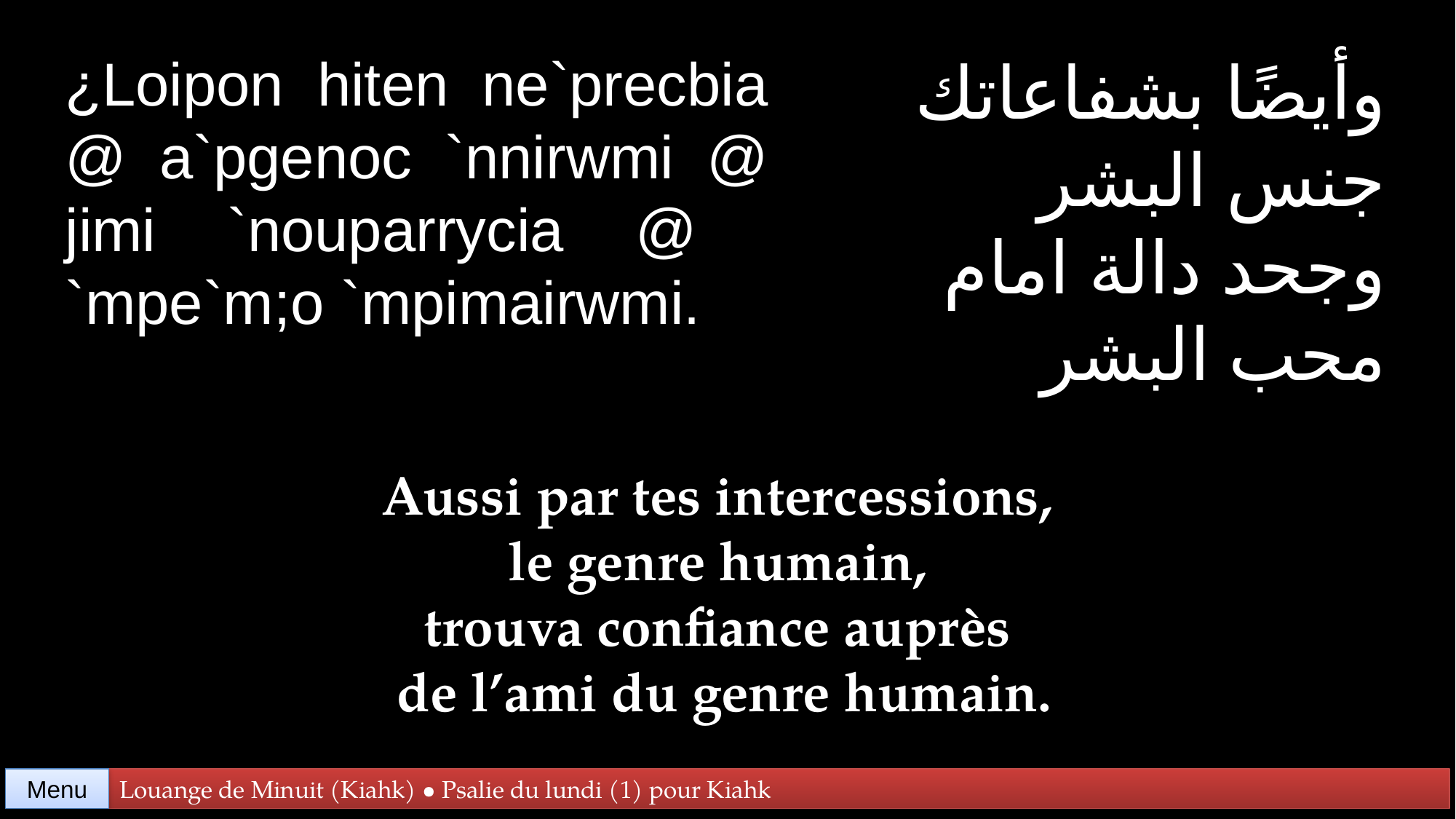

¿Loipon hiten ne`precbia @ a`pgenoc `nnirwmi @ jimi `nouparrycia @
`mpe`m;o `mpimairwmi.
وأيضًا بشفاعاتك
جنس البشر
وجحد دالة امام
محب البشر
Aussi par tes intercessions,
le genre humain,
trouva confiance auprès
de l’ami du genre humain.
Menu
Louange de Minuit (Kiahk) • Psalie du lundi (1) pour Kiahk